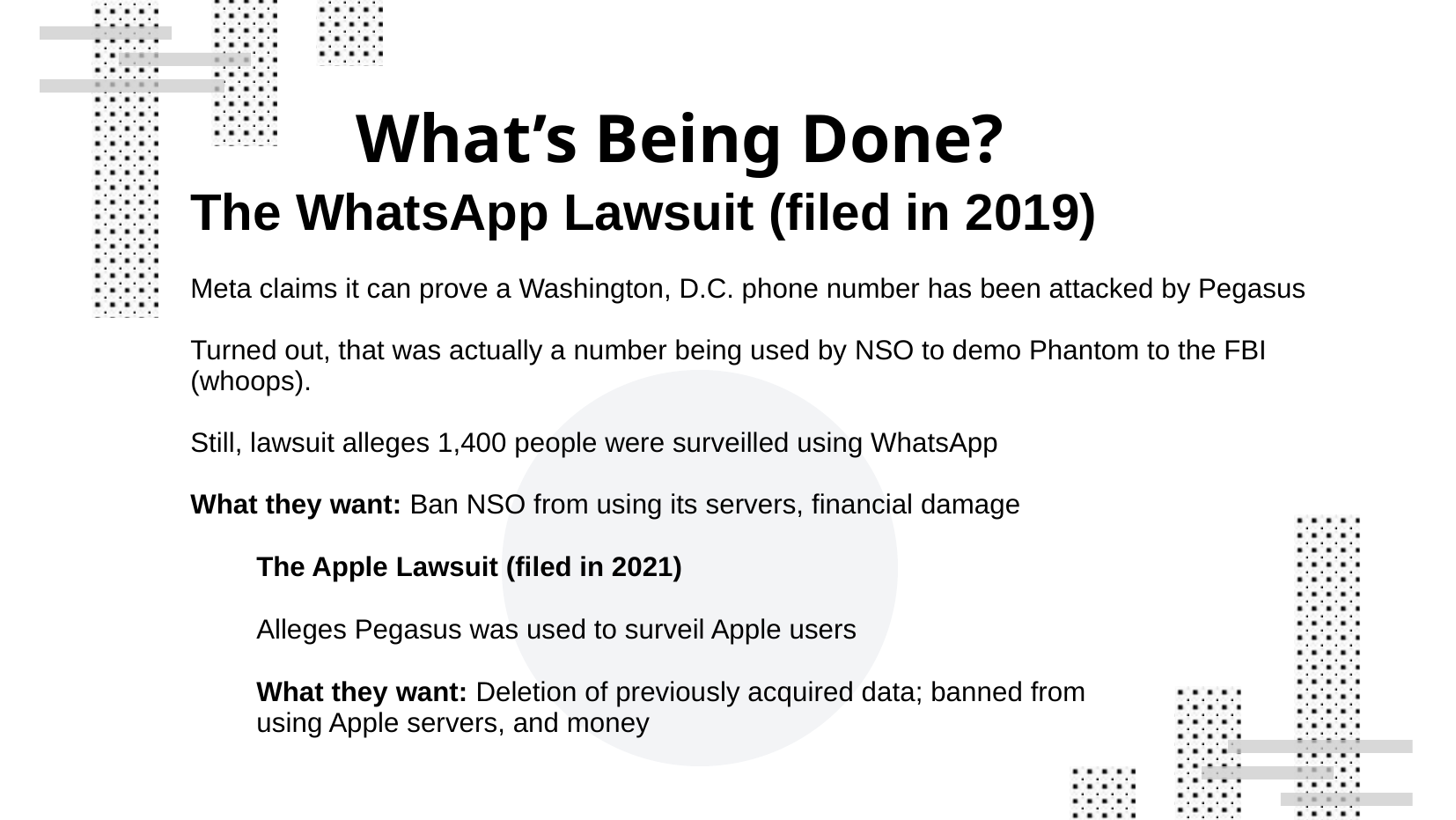

What’s Being Done?
The WhatsApp Lawsuit (filed in 2019)

Meta claims it can prove a Washington, D.C. phone number has been attacked by Pegasus

Turned out, that was actually a number being used by NSO to demo Phantom to the FBI (whoops).
Still, lawsuit alleges 1,400 people were surveilled using WhatsApp

What they want: Ban NSO from using its servers, financial damage

The Apple Lawsuit (filed in 2021)

Alleges Pegasus was used to surveil Apple users

What they want: Deletion of previously acquired data; banned from
using Apple servers, and money